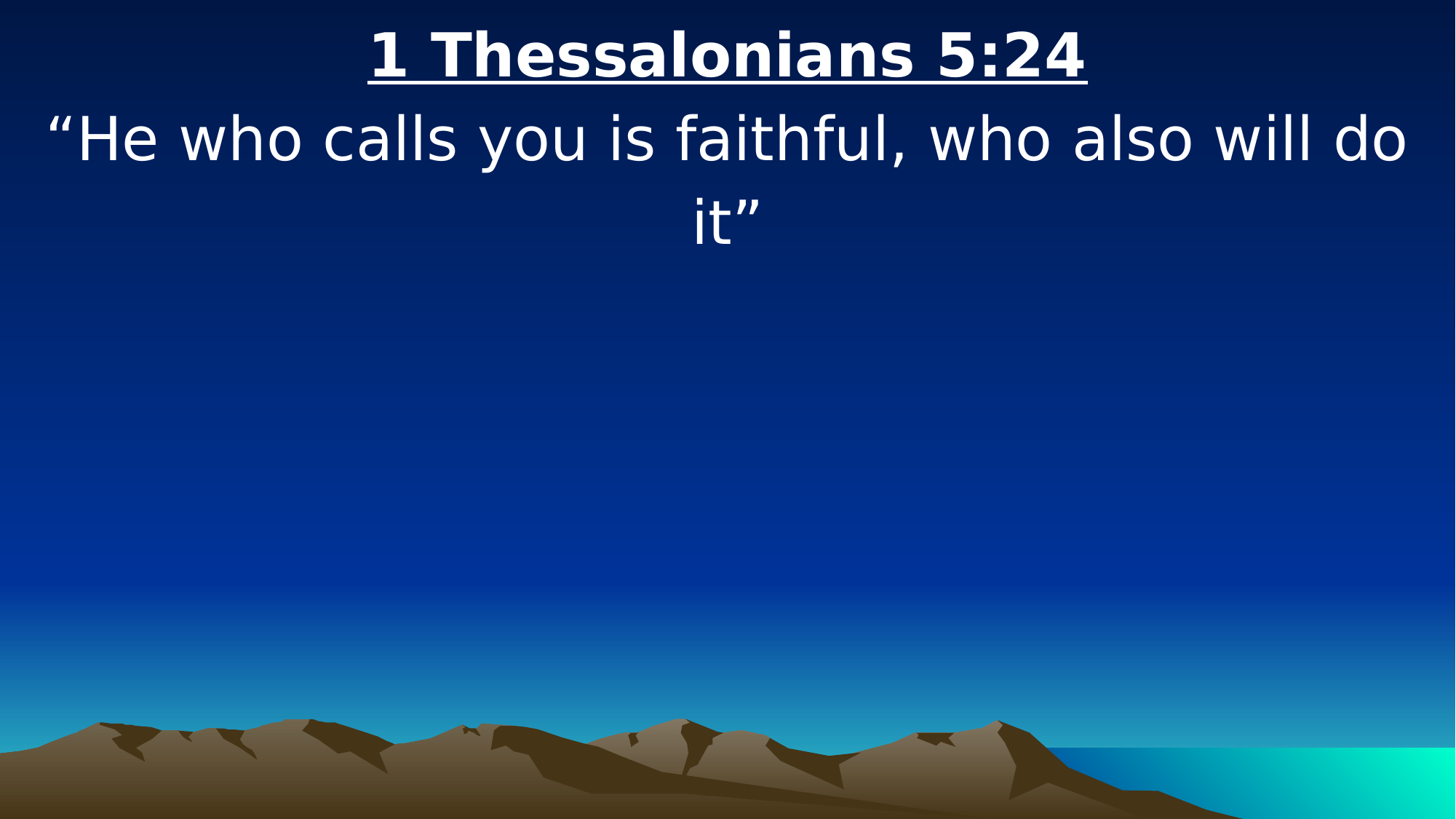

1 Thessalonians 5:24
“He who calls you is faithful, who also will do it”